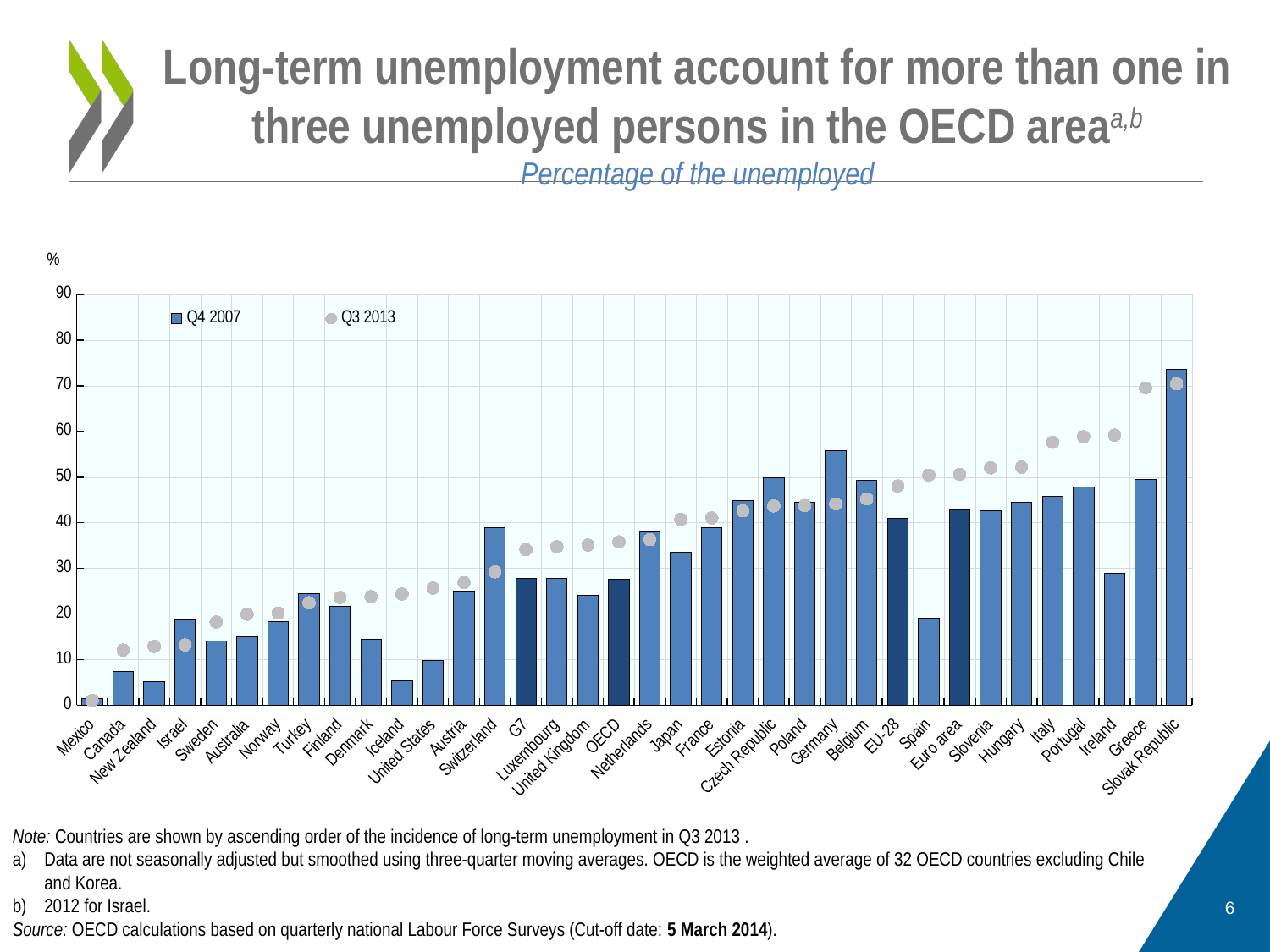

Long-term unemployment account for more than one in three unemployed persons in the OECD areaa,b
Percentage of the unemployed

### Chart

| Category | Q4 2007 | Q3 2013 |
|---|---|---|
| Mexico | 1.4304989999999997 | 1.060789 |
| Canada | 7.304483999999999 | 12.08605 |
| New Zealand | 5.114466999999999 | 12.903230000000002 |
| Israel | 18.78119999999999 | 13.215860000000001 |
| Sweden | 14.03178 | 18.24656999999999 |
| Australia | 15.045910000000001 | 19.936539999999997 |
| Norway | 18.36776 | 20.18826 |
| Turkey | 24.43438 | 22.46707 |
| Finland | 21.705269999999995 | 23.60964999999999 |
| Denmark | 14.363810000000003 | 23.781679999999998 |
| Iceland | 5.3763440000000005 | 24.35897 |
| United States | 9.900087000000003 | 25.657860000000003 |
| Austria | 25.00926 | 26.850980000000003 |
| Switzerland | 38.988479999999996 | 29.225019999999997 |
| G7 | 27.88382 | 34.103370000000005 |
| Luxembourg | 27.875979999999995 | 34.75177 |
| United Kingdom | 24.00308 | 35.10278 |
| OECD | 27.64959 | 35.81071 |
| Netherlands | 37.97753 | 36.29828000000001 |
| Japan | 33.46614 | 40.72581000000001 |
| France | 38.9684 | 41.043910000000004 |
| Estonia | 44.95549 | 42.6 |
| Czech Republic | 49.94766 | 43.695890000000006 |
| Poland | 44.46672 | 43.79303000000001 |
| Germany | 55.82898 | 44.140750000000004 |
| Belgium | 49.33057 | 45.22322000000001 |
| EU-28 | 41.031439999999996 | 48.080360000000006 |
| Spain | 19.088179999999998 | 50.45303 |
| Euro area | 42.874379999999995 | 50.59769 |
| Slovenia | 42.564800000000005 | 52.041889999999995 |
| Hungary | 44.478910000000006 | 52.18793 |
| Italy | 45.71933000000001 | 57.61589 |
| Portugal | 47.8755 | 58.86001 |
| Ireland | 28.87056 | 59.182210000000005 |
| Greece | 49.41621 | 69.56296 |
| Slovak Republic | 73.56802 | 70.44503 |
Note: Countries are shown by ascending order of the incidence of long-term unemployment in Q3 2013 .
Data are not seasonally adjusted but smoothed using three-quarter moving averages. OECD is the weighted average of 32 OECD countries excluding Chile and Korea.
2012 for Israel.
Source: OECD calculations based on quarterly national Labour Force Surveys (Cut-off date: 5 March 2014).

6